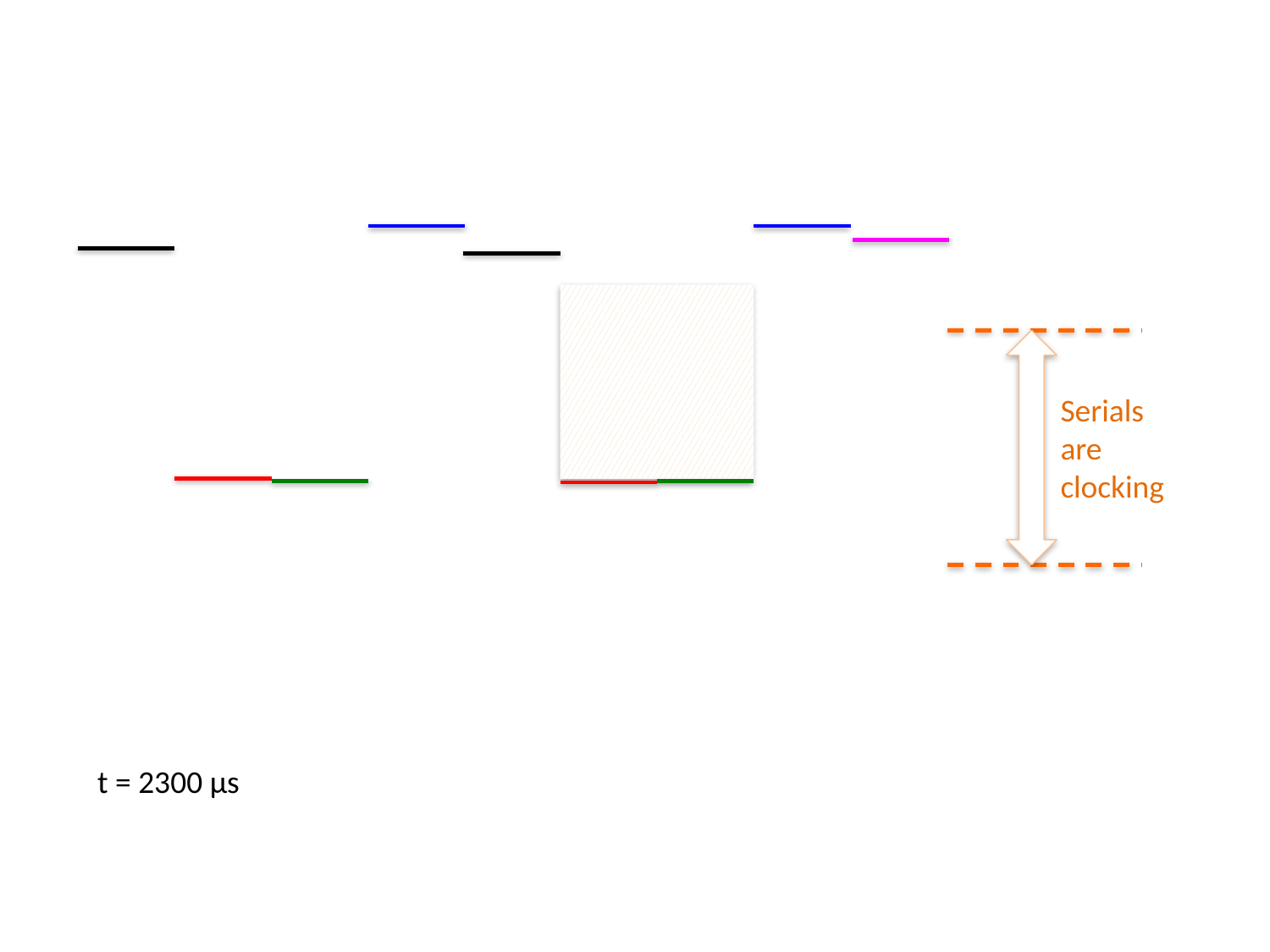

Serials are clocking
 t = 2300 µs